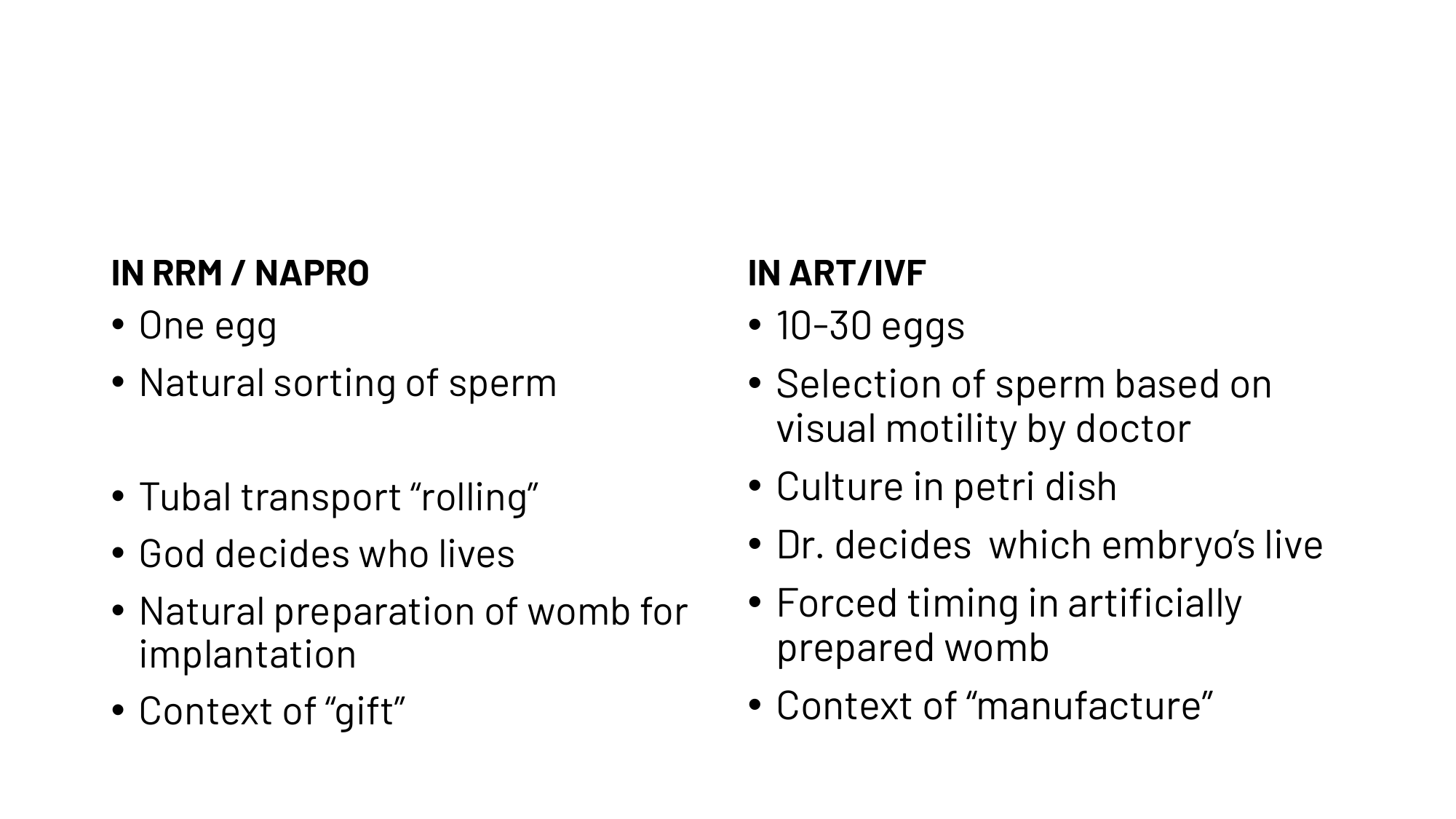

#
IN RRM / NAPRO
IN ART/IVF
One egg
Natural sorting of sperm

Tubal transport “rolling”
God decides who lives
Natural preparation of womb for implantation
Context of “gift”

10-30 eggs
Selection of sperm based on visual motility by doctor
Culture in petri dish
Dr. decides  which embryo’s live
Forced timing in artificially prepared womb
Context of “manufacture”